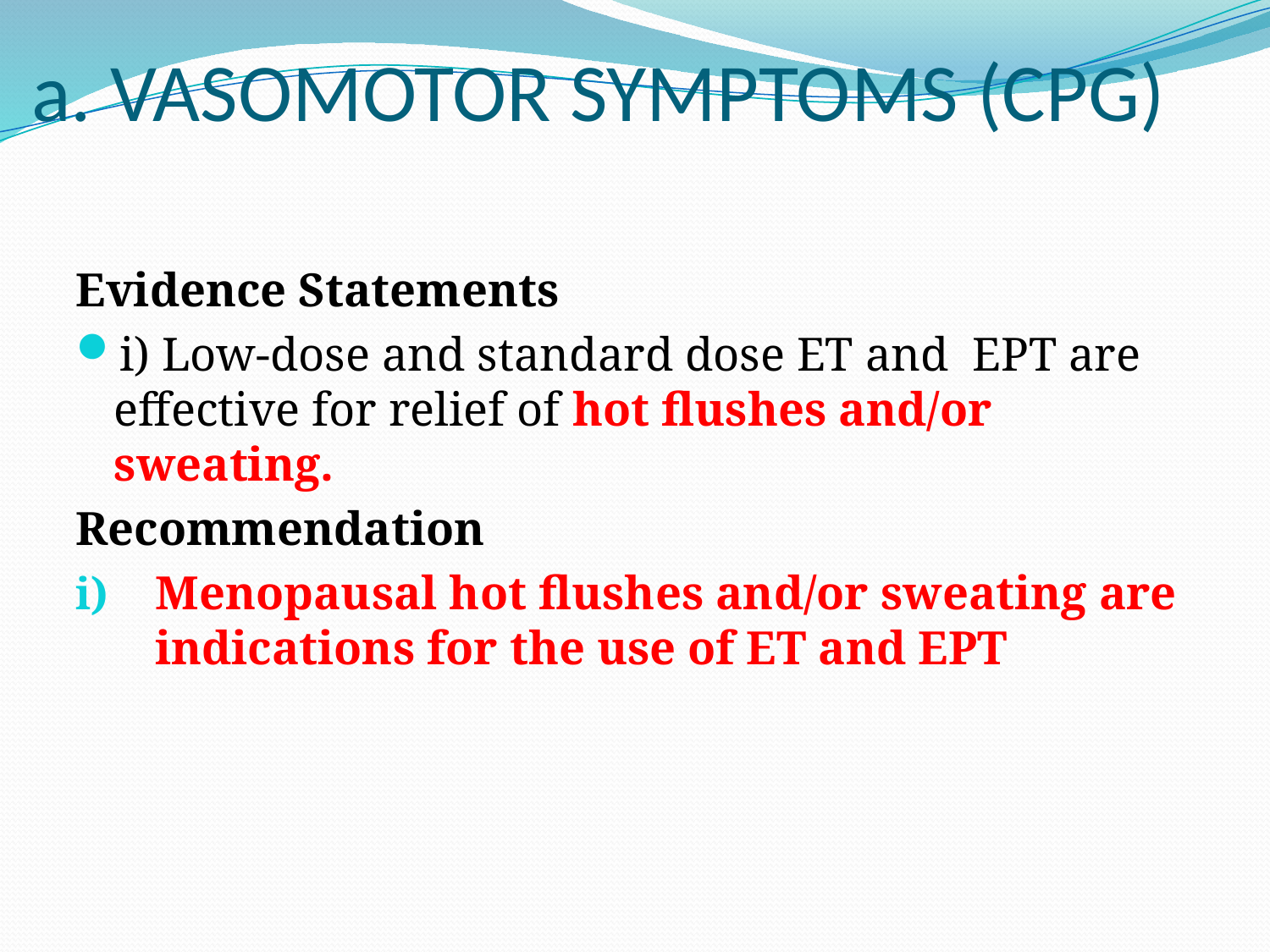

# a. VASOMOTOR SYMPTOMS (CPG)

Evidence Statements
i) Low-dose and standard dose ET and  EPT are effective for relief of hot flushes and/or sweating.
Recommendation
Menopausal hot flushes and/or sweating are indications for the use of ET and EPT